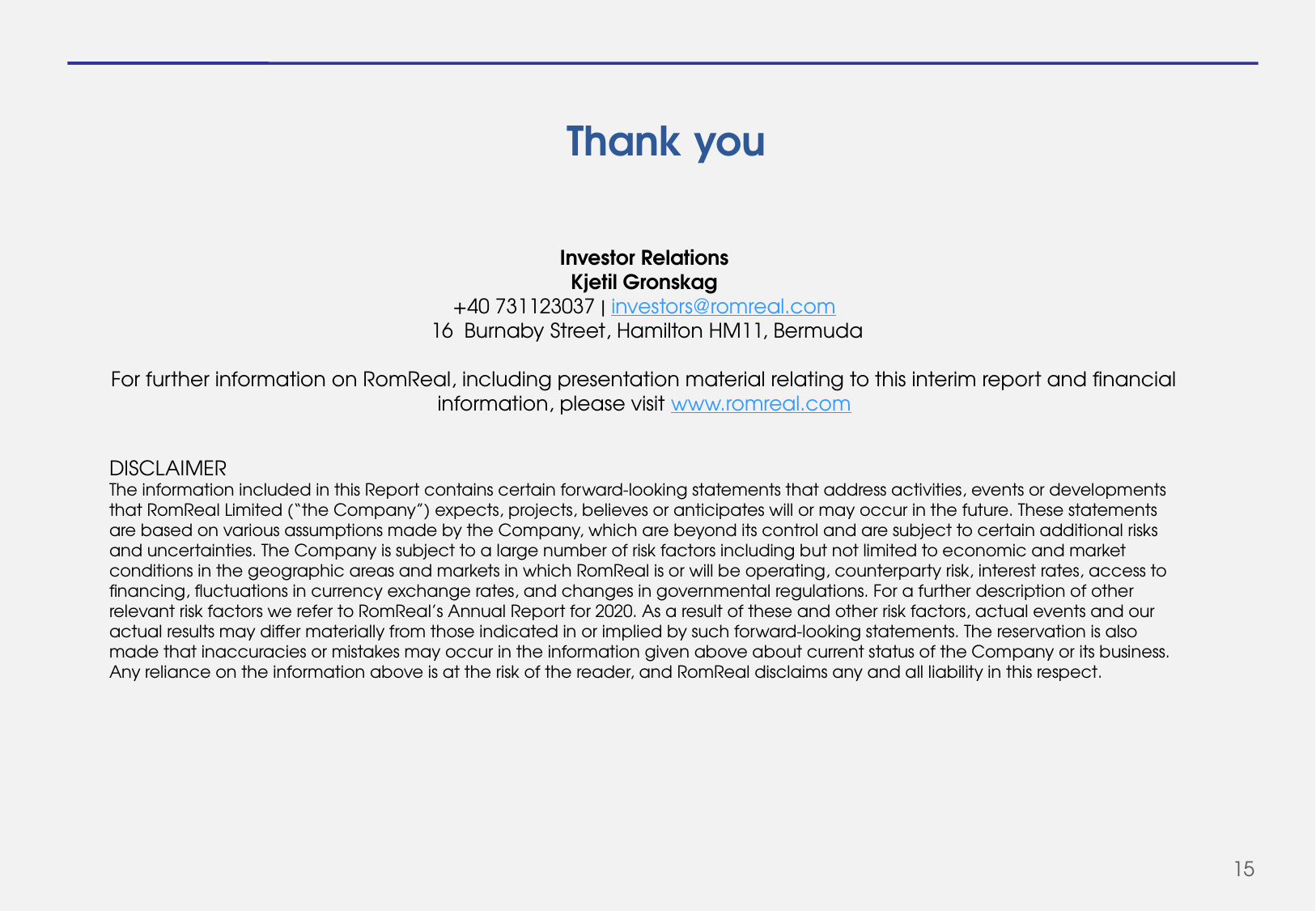

Thank you

Investor Relations
Kjetil Gronskag
+40 731123037 | investors@romreal.com
 16  Burnaby Street, Hamilton HM11, Bermuda

For further information on RomReal, including presentation material relating to this interim report and financial information, please visit www.romreal.com

DISCLAIMER
The information included in this Report contains certain forward-looking statements that address activities, events or developments that RomReal Limited (“the Company”) expects, projects, believes or anticipates will or may occur in the future. These statements are based on various assumptions made by the Company, which are beyond its control and are subject to certain additional risks and uncertainties. The Company is subject to a large number of risk factors including but not limited to economic and market conditions in the geographic areas and markets in which RomReal is or will be operating, counterparty risk, interest rates, access to financing, fluctuations in currency exchange rates, and changes in governmental regulations. For a further description of other relevant risk factors we refer to RomReal’s Annual Report for 2020. As a result of these and other risk factors, actual events and our actual results may differ materially from those indicated in or implied by such forward-looking statements. The reservation is also made that inaccuracies or mistakes may occur in the information given above about current status of the Company or its business. Any reliance on the information above is at the risk of the reader, and RomReal disclaims any and all liability in this respect.
15